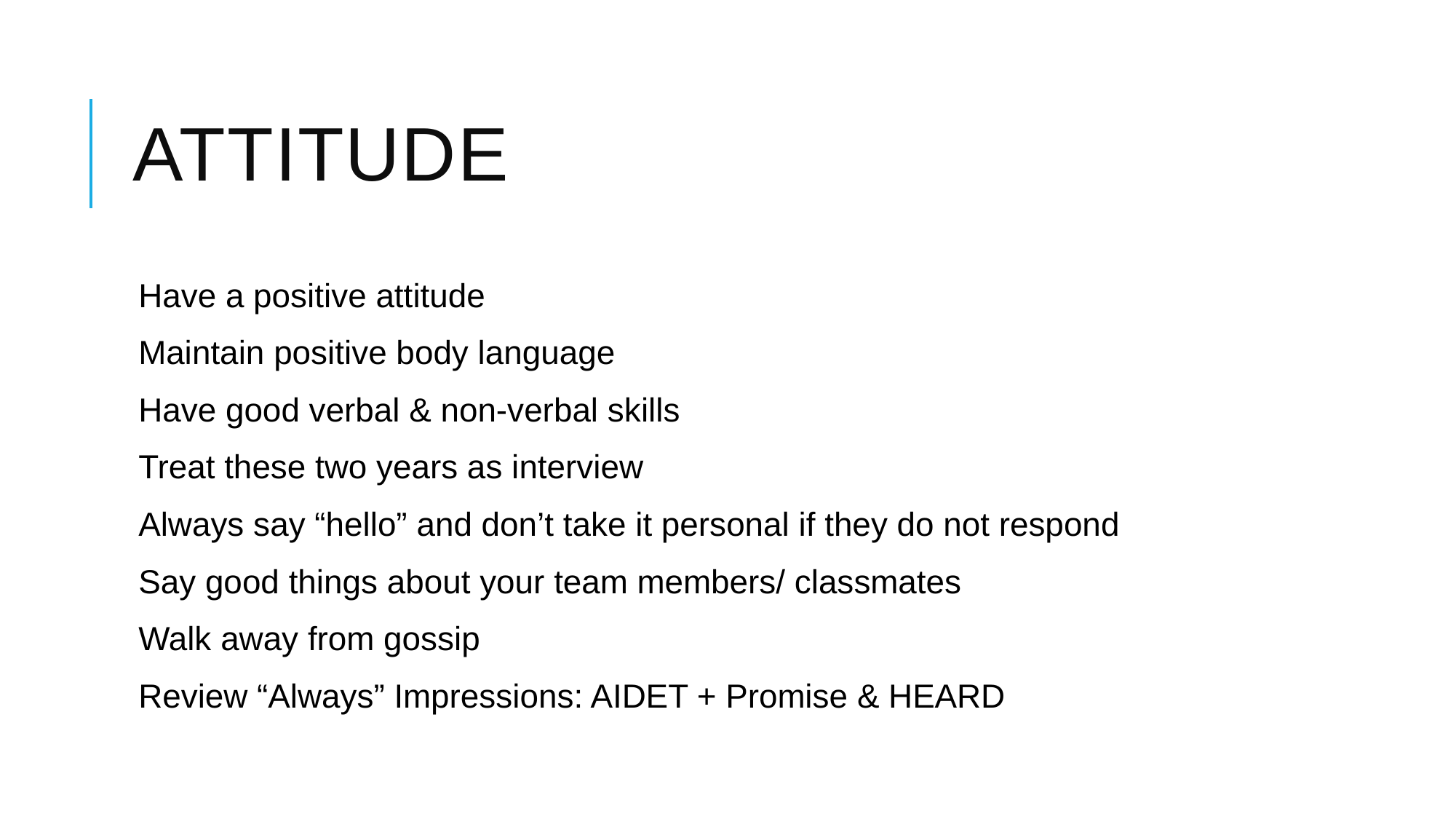

# Attitude
Have a positive attitude
Maintain positive body language
Have good verbal & non-verbal skills
Treat these two years as interview
Always say “hello” and don’t take it personal if they do not respond
Say good things about your team members/ classmates
Walk away from gossip
Review “Always” Impressions: AIDET + Promise & HEARD